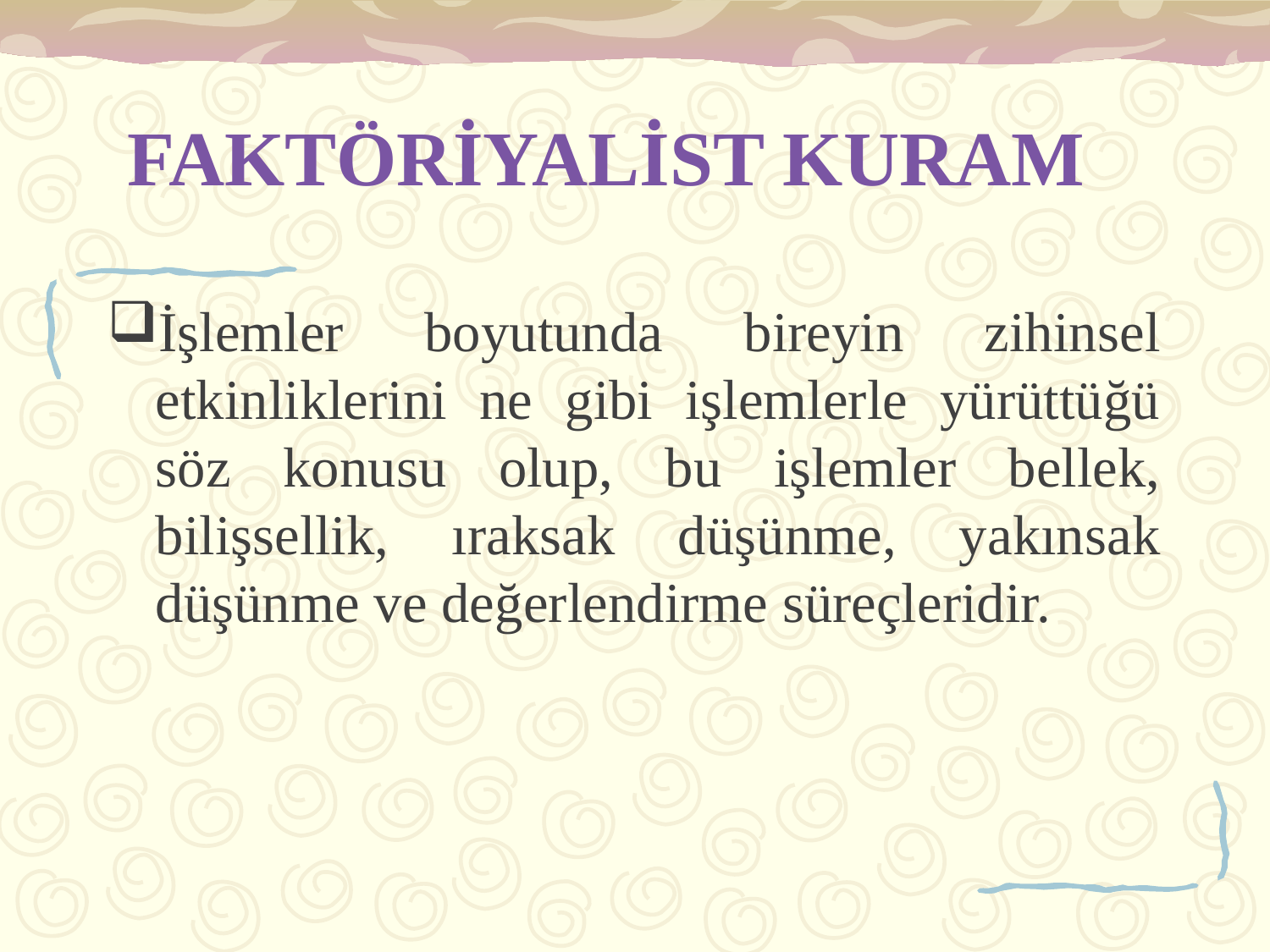

# FAKTÖRİYALİST KURAM
İşlemler boyutunda bireyin zihinsel etkinliklerini ne gibi işlemlerle yürüttüğü söz konusu olup, bu işlemler bellek, bilişsellik, ıraksak düşünme, yakınsak düşünme ve değerlendirme süreçleridir.